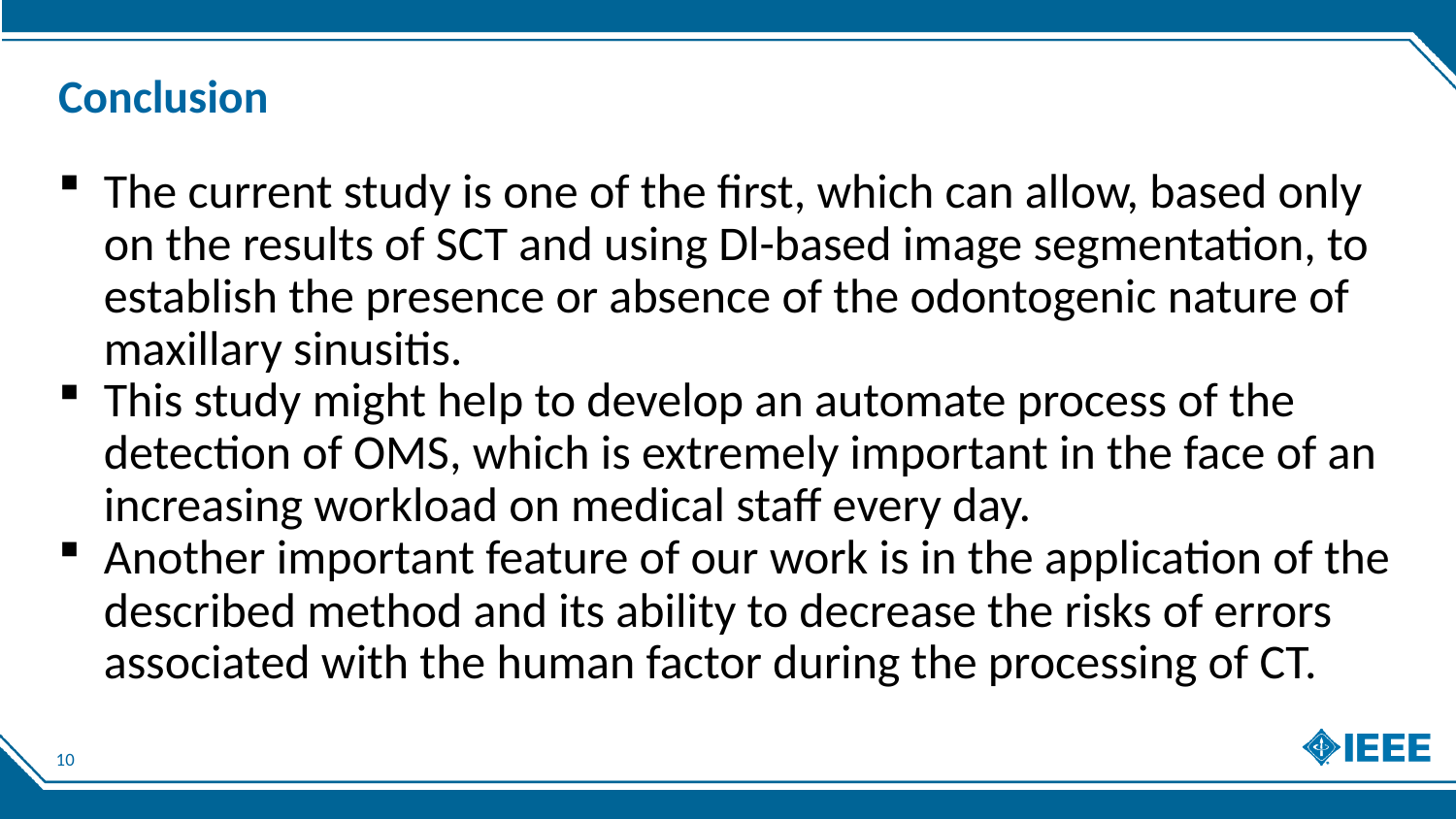

# Conclusion
The current study is one of the first, which can allow, based only on the results of SCT and using Dl-based image segmentation, to establish the presence or absence of the odontogenic nature of maxillary sinusitis.
This study might help to develop an automate process of the detection of OMS, which is extremely important in the face of an increasing workload on medical staff every day.
Another important feature of our work is in the application of the described method and its ability to decrease the risks of errors associated with the human factor during the processing of CT.